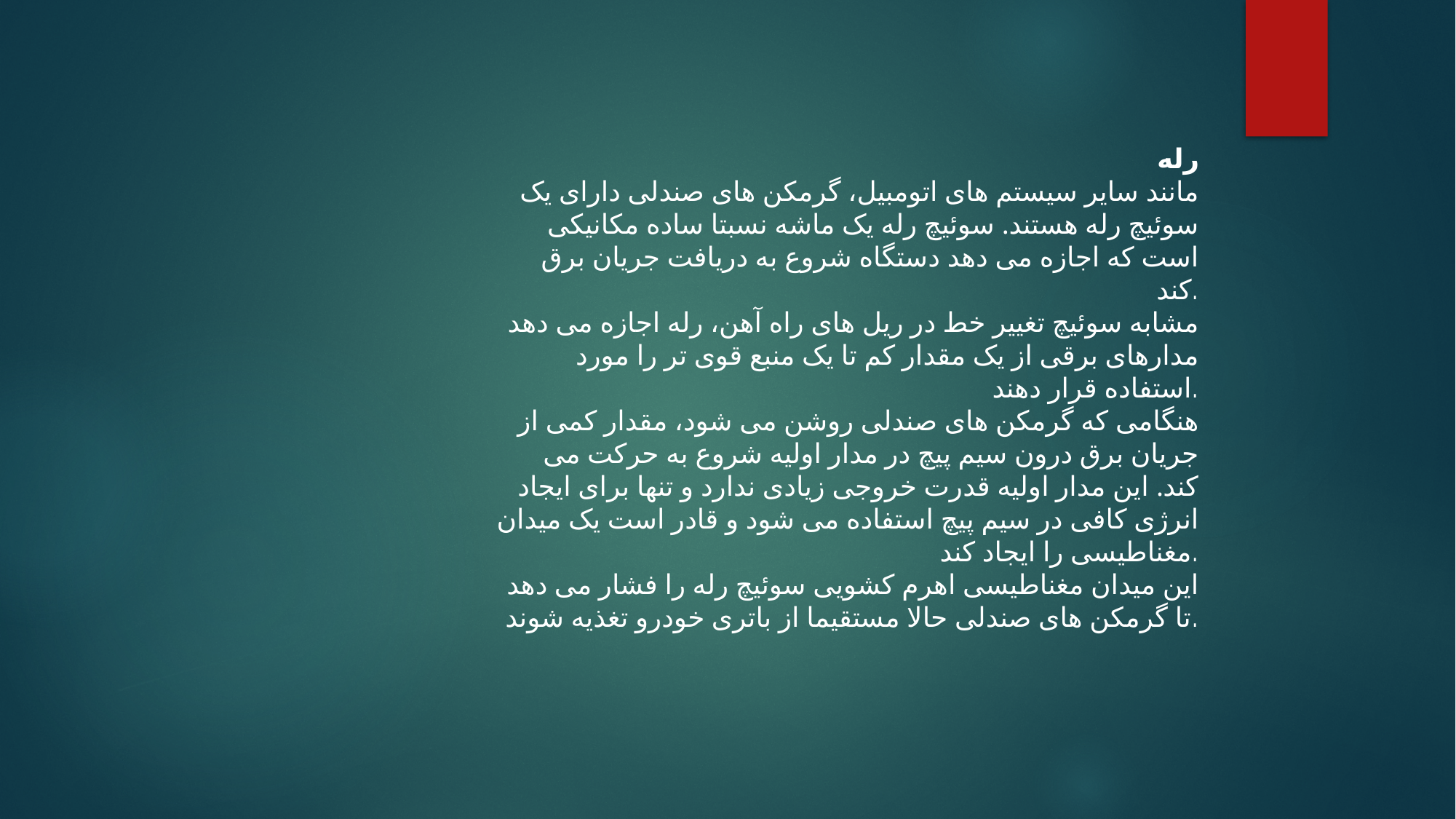

رله
مانند سایر سیستم های اتومبیل، گرمکن های صندلی دارای یک سوئیچ رله هستند. سوئیچ رله یک ماشه نسبتا ساده مکانیکی است که اجازه می دهد دستگاه شروع به دریافت جریان برق کند.
مشابه سوئیچ تغییر خط در ریل های راه آهن، رله اجازه می دهد مدارهای برقی از یک مقدار کم تا یک منبع قوی تر را مورد استفاده قرار دهند.
هنگامی که گرمکن های صندلی روشن می شود، مقدار کمی از جریان برق درون سیم پیچ در مدار اولیه شروع به حرکت می کند. این مدار اولیه قدرت خروجی زیادی ندارد و تنها برای ایجاد انرژی کافی در سیم پیچ استفاده می شود و قادر است یک میدان مغناطیسی را ایجاد کند.
این میدان مغناطیسی اهرم کشویی سوئیچ رله را فشار می دهد تا گرمکن های صندلی حالا مستقیما از باتری خودرو تغذیه شوند.